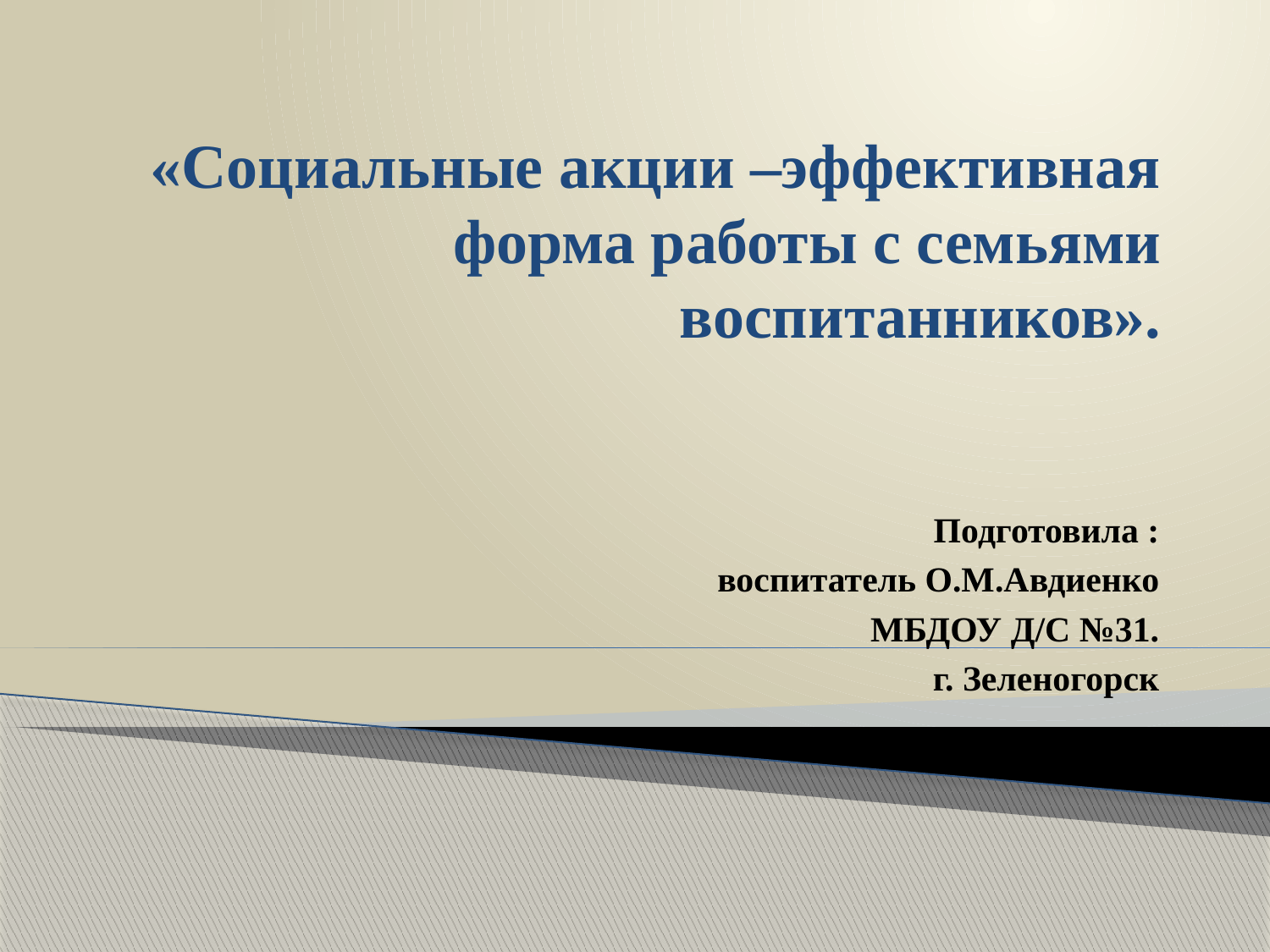

# «Социальные акции –эффективная форма работы с семьями воспитанников».
Подготовила :
воспитатель О.М.Авдиенко
МБДОУ Д/С №31.
г. Зеленогорск